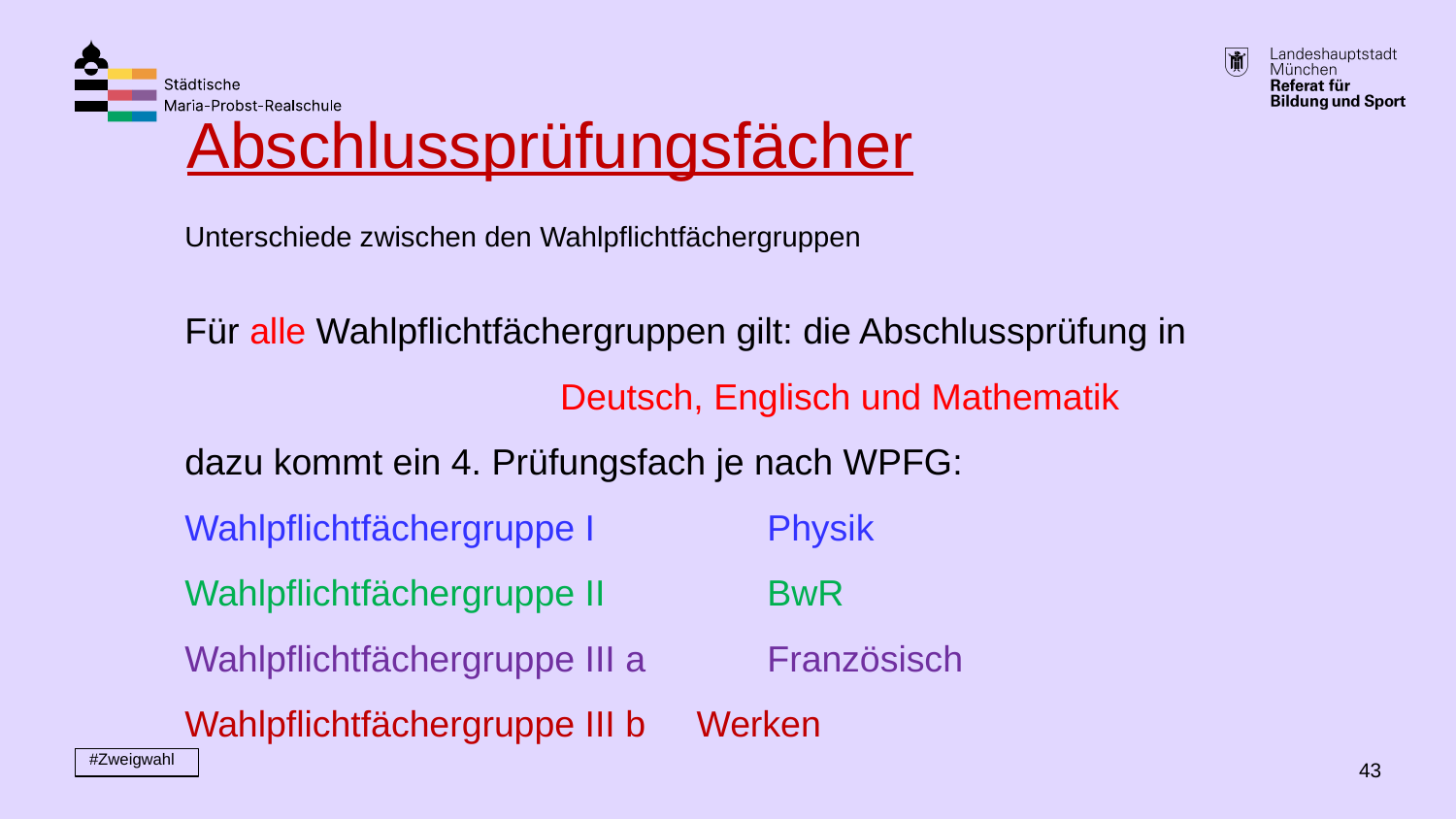

Abschlussprüfungsfächer
Unterschiede zwischen den Wahlpflichtfächergruppen

Für alle Wahlpflichtfächergruppen gilt: die Abschlussprüfung in
Deutsch, Englisch und Mathematik
dazu kommt ein 4. Prüfungsfach je nach WPFG:
Wahlpflichtfächergruppe I		Physik
Wahlpflichtfächergruppe II		BwR
Wahlpflichtfächergruppe III a	Französisch
Wahlpflichtfächergruppe III b     Werken
#Zweigwahl
43